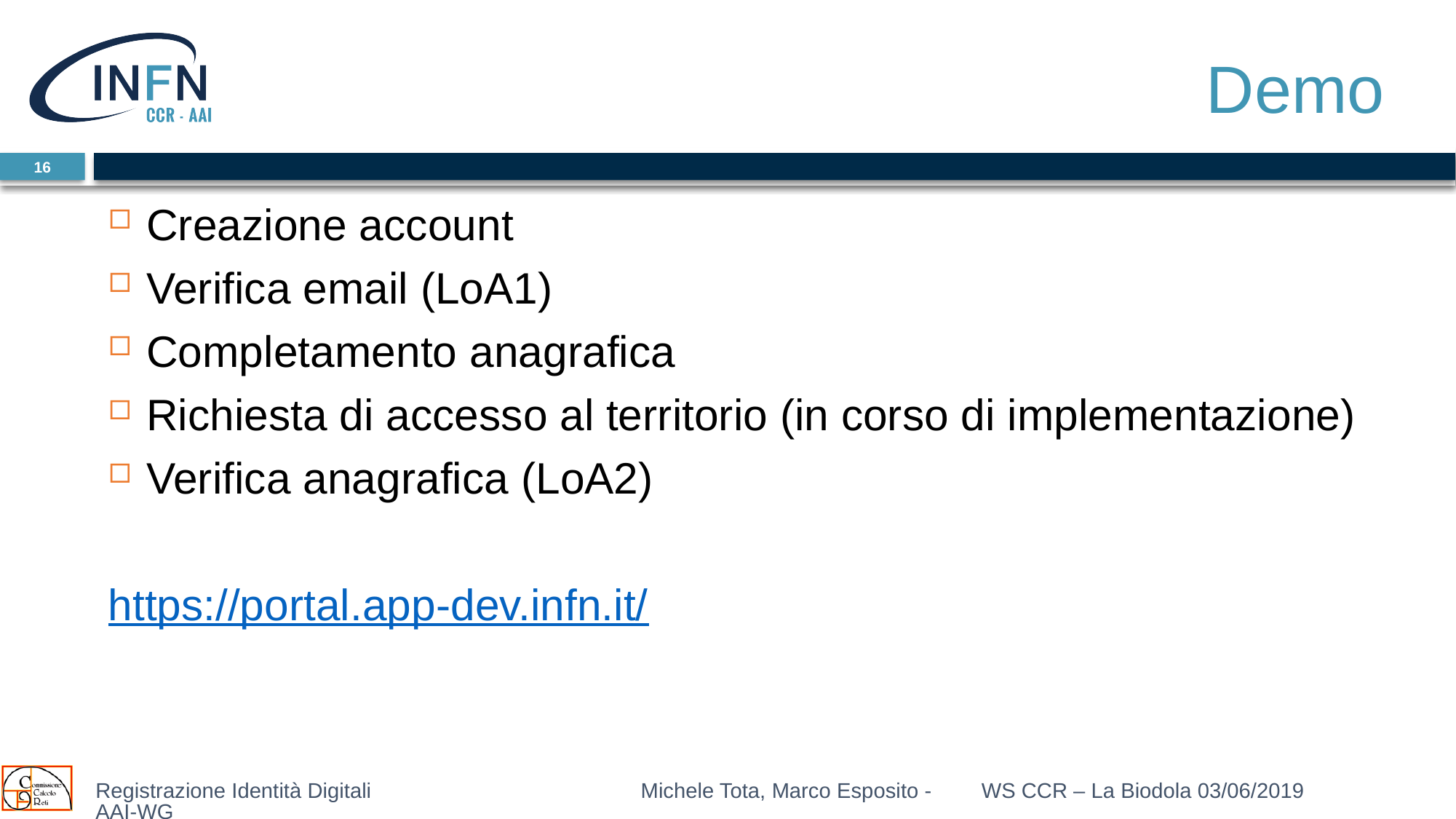

# Demo
16
Creazione account
Verifica email (LoA1)
Completamento anagrafica
Richiesta di accesso al territorio (in corso di implementazione)
Verifica anagrafica (LoA2)

https://portal.app-dev.infn.it/
Registrazione Identità Digitali                                             Michele Tota, Marco Esposito - AAI-WG
WS CCR – La Biodola 03/06/2019